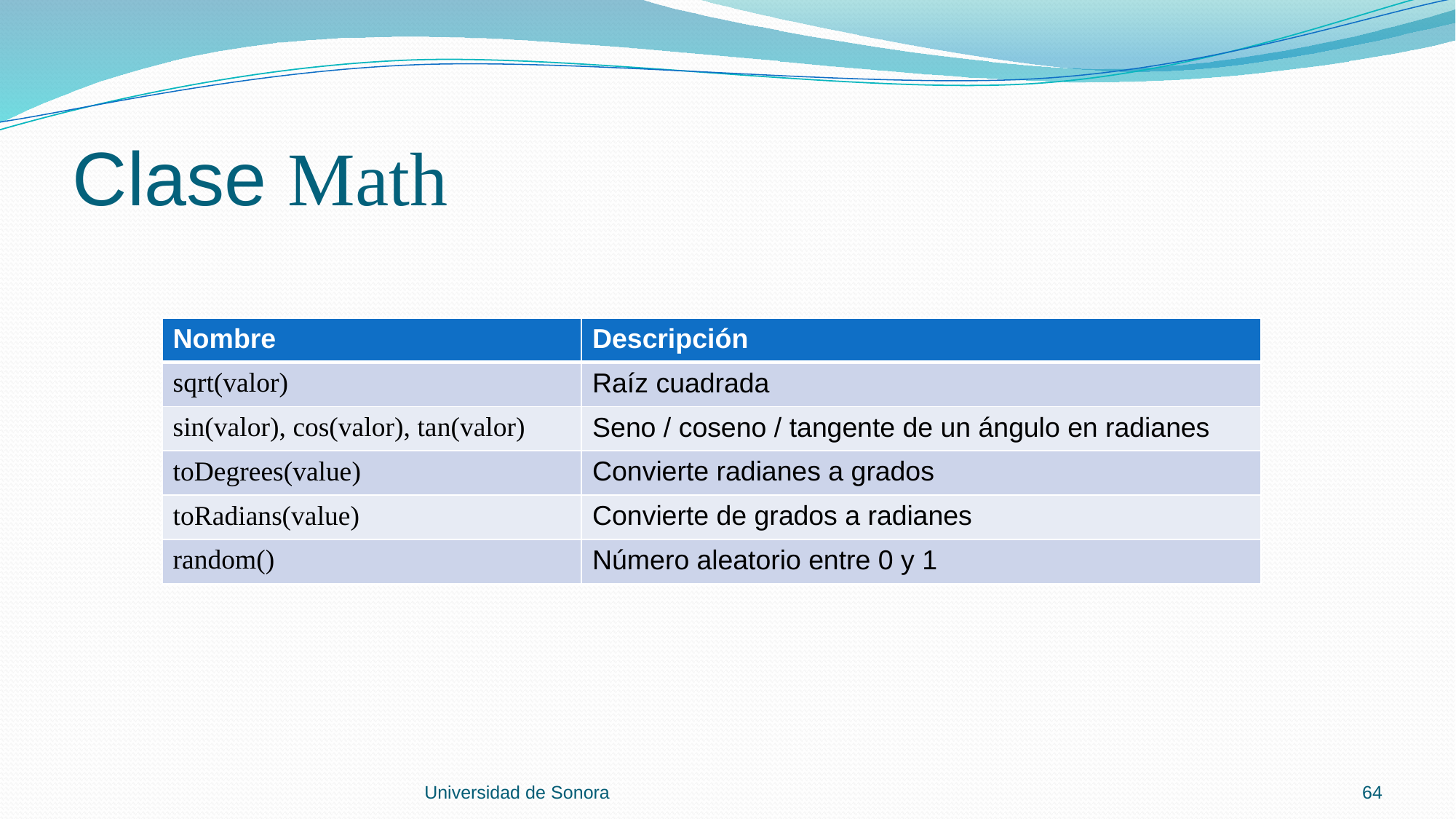

# Clase Math

| Nombre | Descripción |
| --- | --- |
| sqrt(valor) | Raíz cuadrada |
| sin(valor), cos(valor), tan(valor) | Seno / coseno / tangente de un ángulo en radianes |
| toDegrees(value) | Convierte radianes a grados |
| toRadians(value) | Convierte de grados a radianes |
| random() | Número aleatorio entre 0 y 1 |
Universidad de Sonora
64